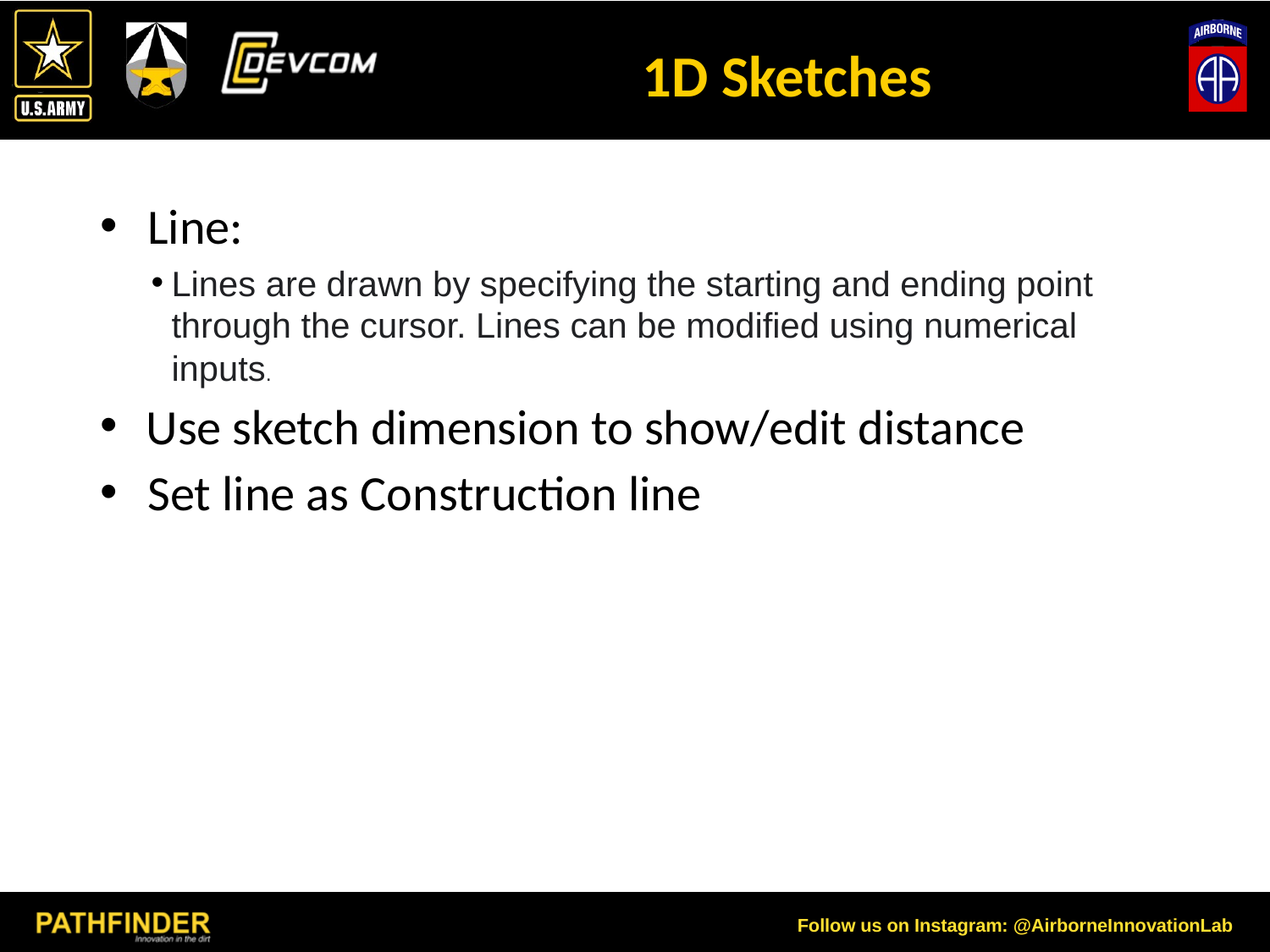

# 1D Sketches
Line:
Lines are drawn by specifying the starting and ending point through the cursor. Lines can be modified using numerical inputs.
  Use sketch dimension to show/edit distance
Set line as Construction line